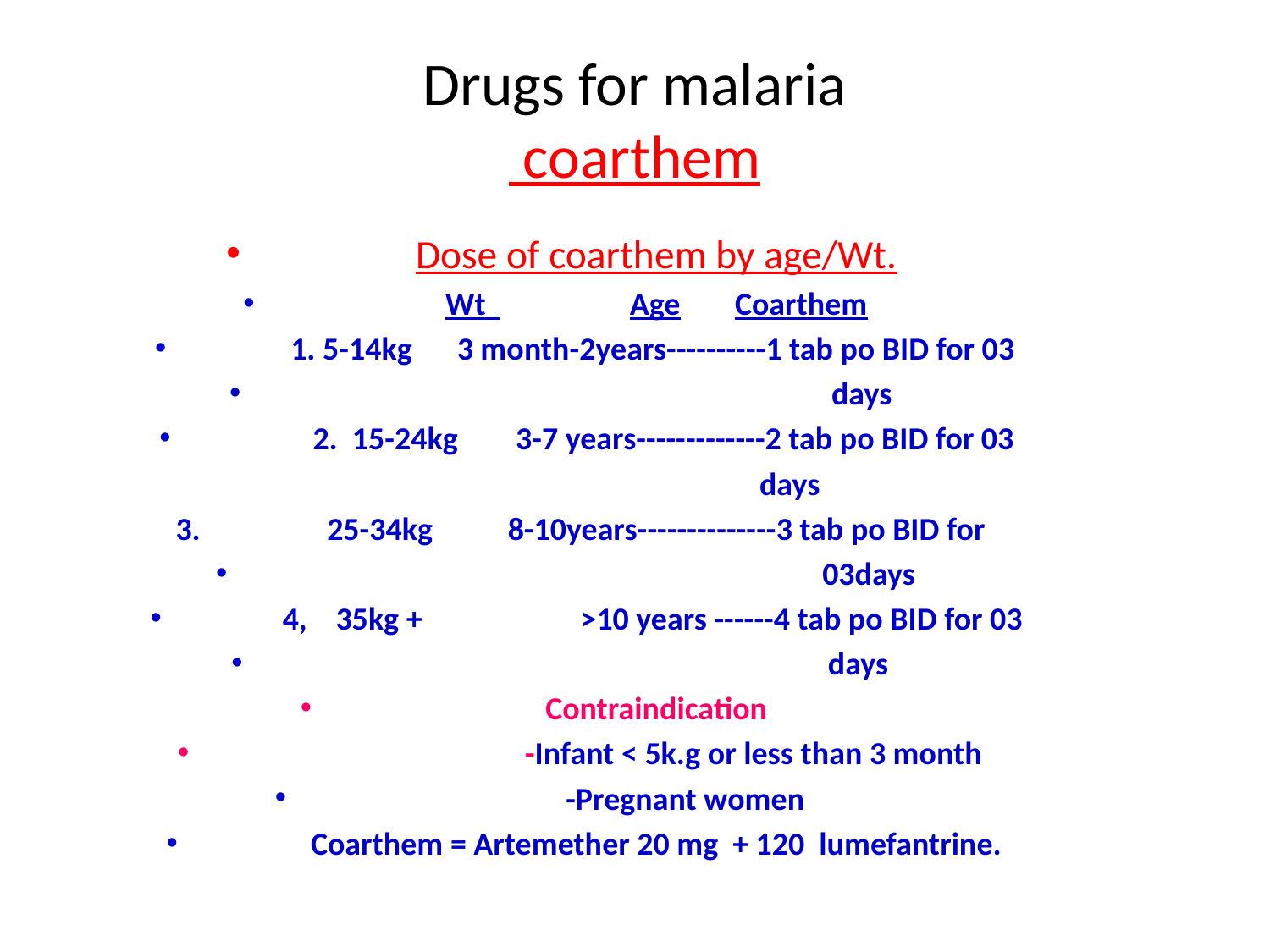

# Drugs for malaria coarthem
Dose of coarthem by age/Wt.
Wt                    Age       		Coarthem
1. 5-14kg	   3 month-2years----------1 tab po BID for 03
                                                         days
  2.  15-24kg		3-7 years-------------2 tab po BID for 03
                                           days
25-34kg	     8-10years--------------3 tab po BID for
                                                           03days
4,    35kg +                      >10 years ------4 tab po BID for 03
                                                        days
Contraindication
                           -Infant < 5k.g or less than 3 month
         -Pregnant women
Coarthem = Artemether 20 mg  + 120  lumefantrine.